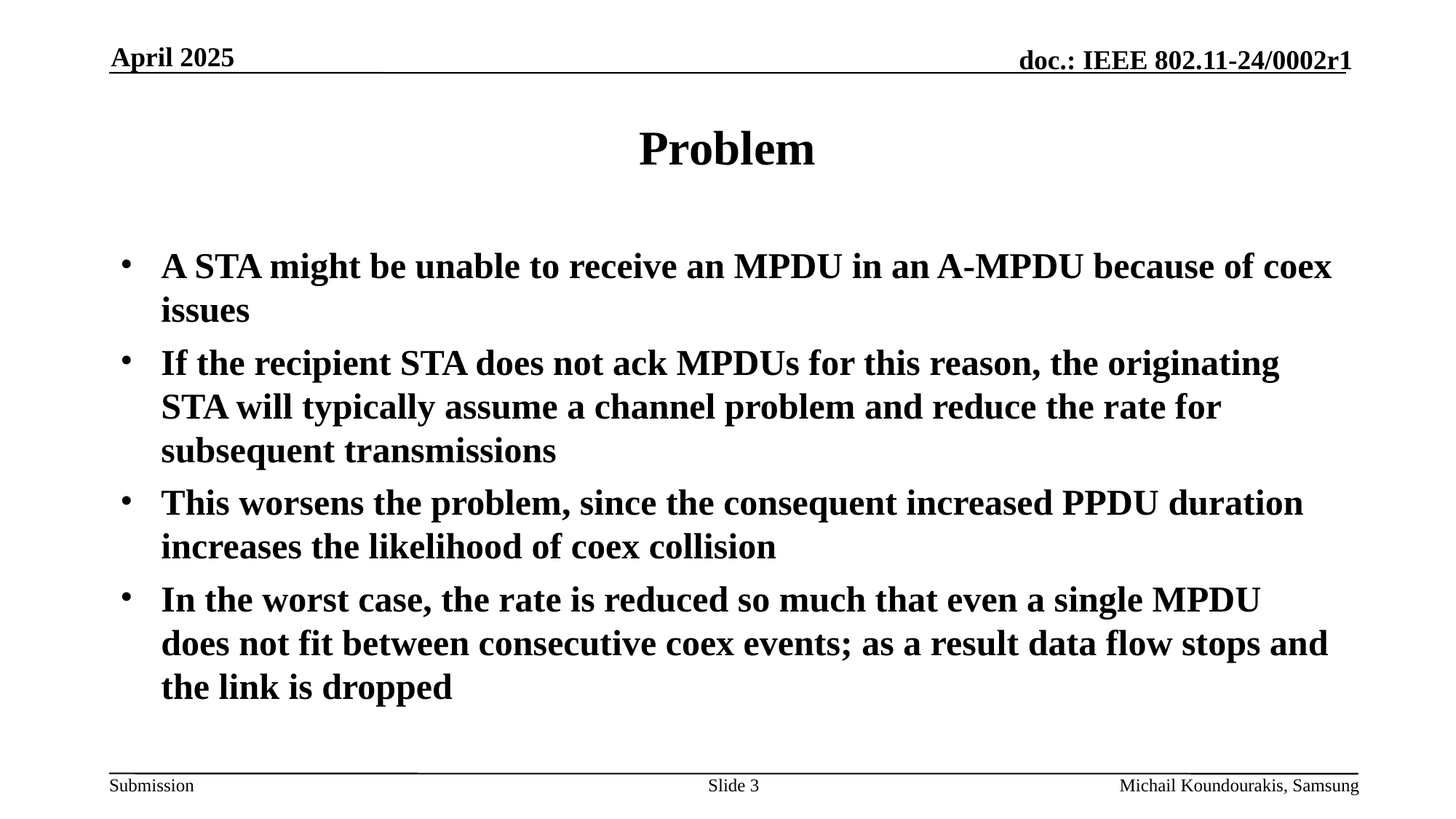

April 2025
# Problem
A STA might be unable to receive an MPDU in an A-MPDU because of coex issues
If the recipient STA does not ack MPDUs for this reason, the originating STA will typically assume a channel problem and reduce the rate for subsequent transmissions
This worsens the problem, since the consequent increased PPDU duration increases the likelihood of coex collision
In the worst case, the rate is reduced so much that even a single MPDU does not fit between consecutive coex events; as a result data flow stops and the link is dropped

Slide 3
Michail Koundourakis, Samsung